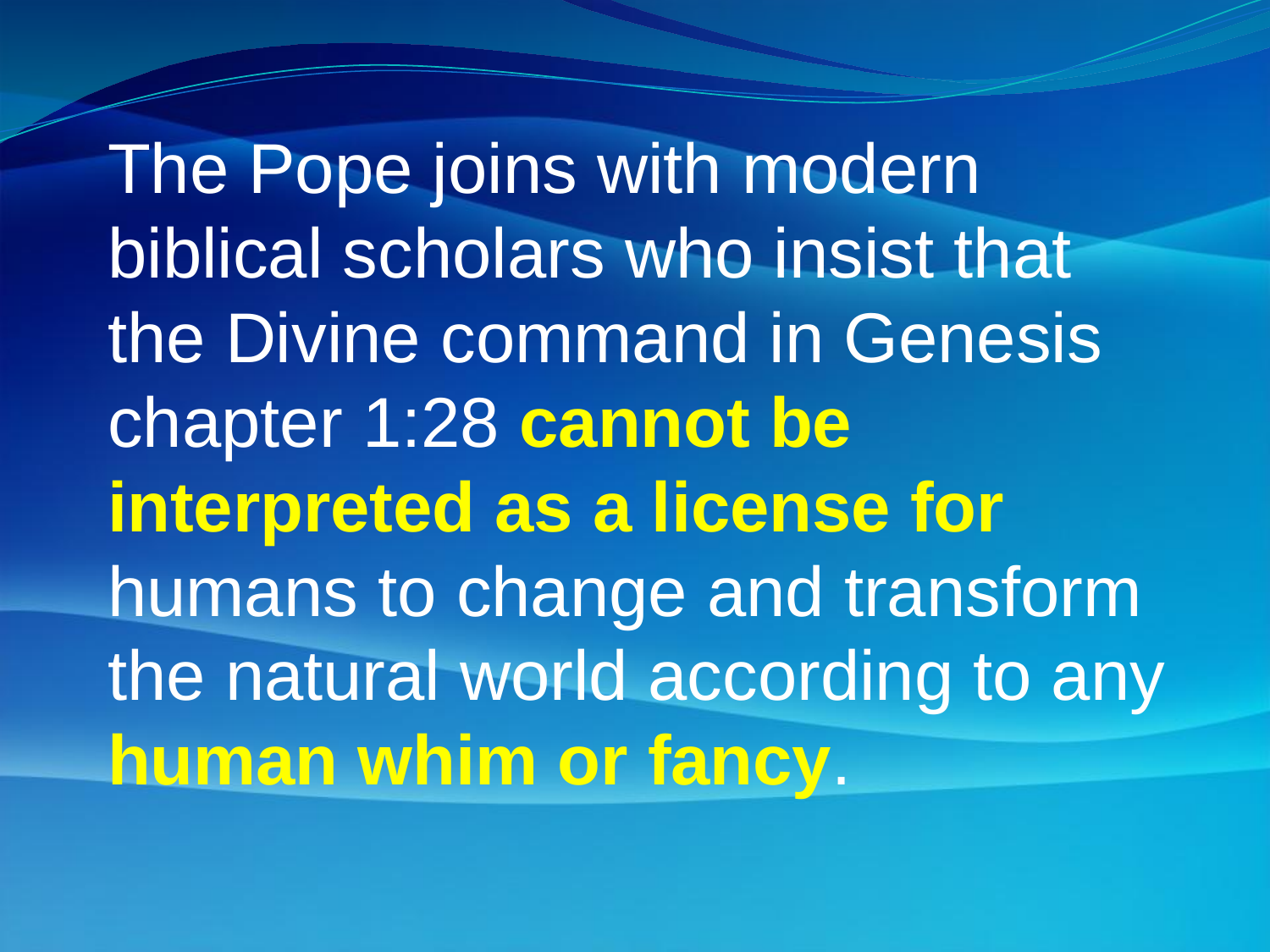

The Pope joins with modern biblical scholars who insist that the Divine command in Genesis chapter 1:28 cannot be interpreted as a license for humans to change and transform the natural world according to any human whim or fancy.